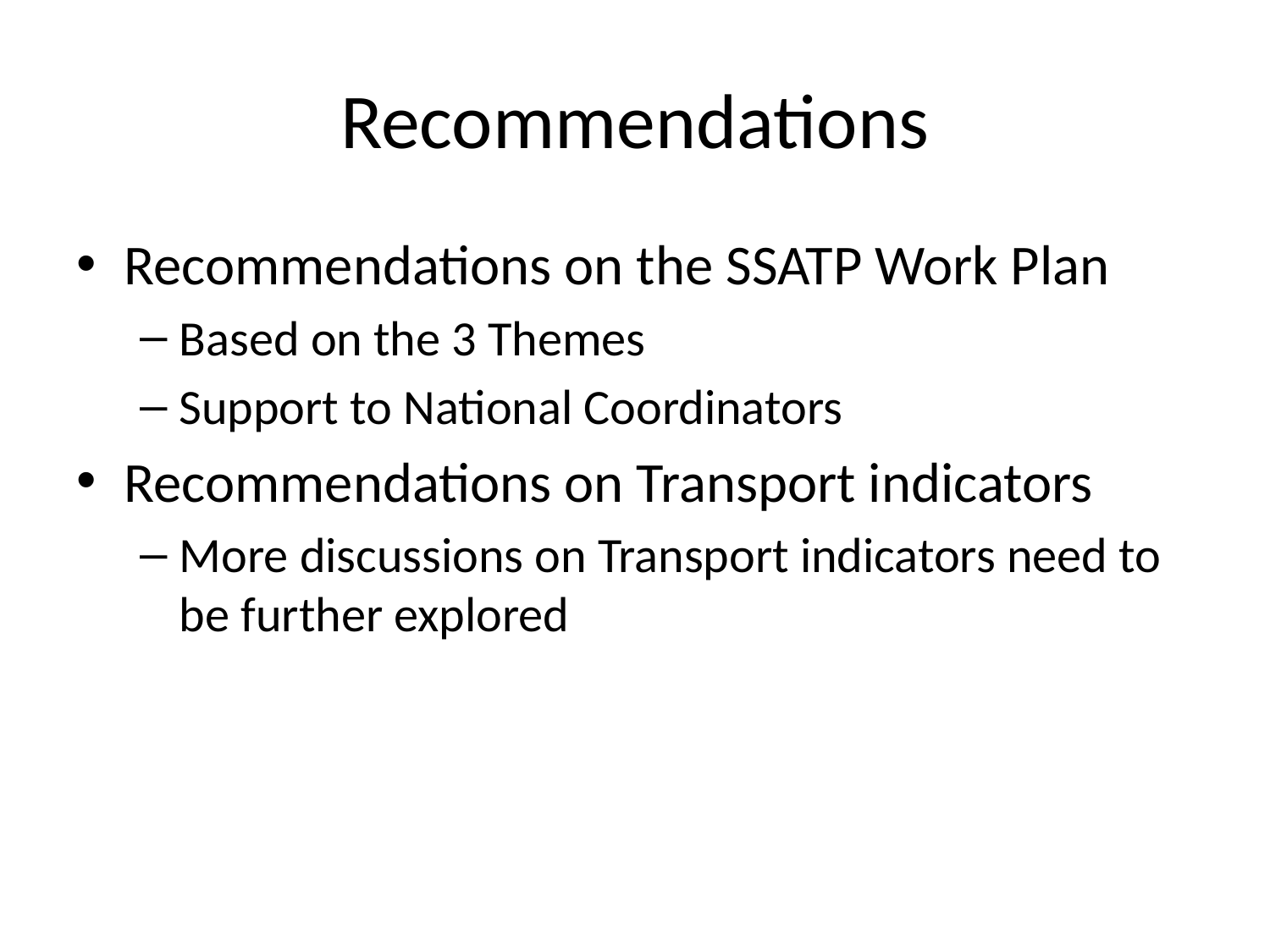

# Recommendations
Recommendations on the SSATP Work Plan
Based on the 3 Themes
Support to National Coordinators
Recommendations on Transport indicators
More discussions on Transport indicators need to be further explored